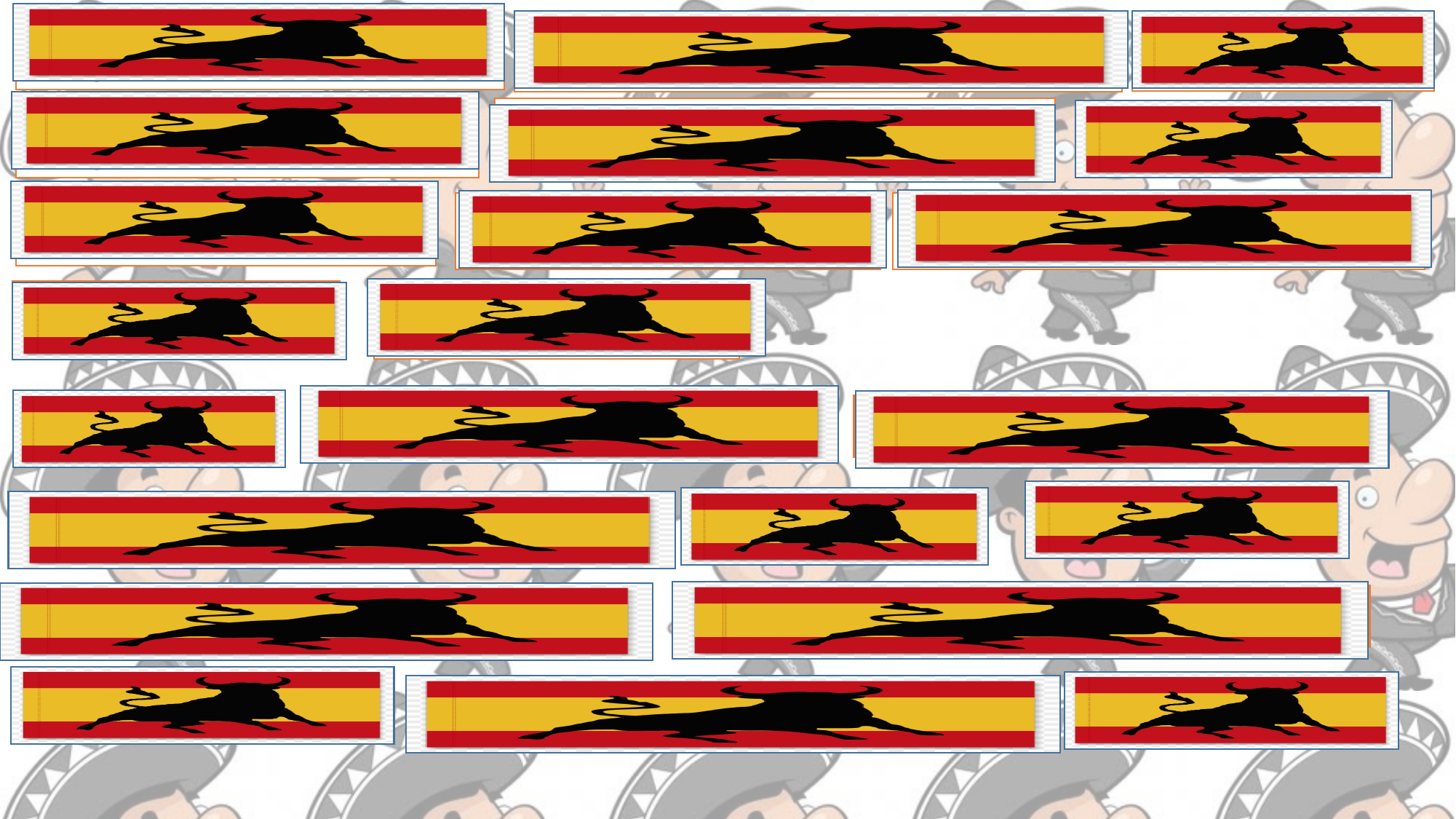

1) ¿Cómo te llamas?
3) Irlanda
2)¿Cómo se llama Usted?

5) ¿De dónde es Usted?
6) Inglaterra

4) ¿De dónde eres?

7) Soy de España

8) Soy de Escocia
9) Los Estados Unidos

10) Australia

11) Francia

B) I am from Scotland
C) The United States
A) England

F) Ireland
E) France
D) What is your name? (informal)

H) What is your name? (formal)
G) Where are you from? (formal)

I) I am from Spain
J) Where are you from? (informal)
K) Australia